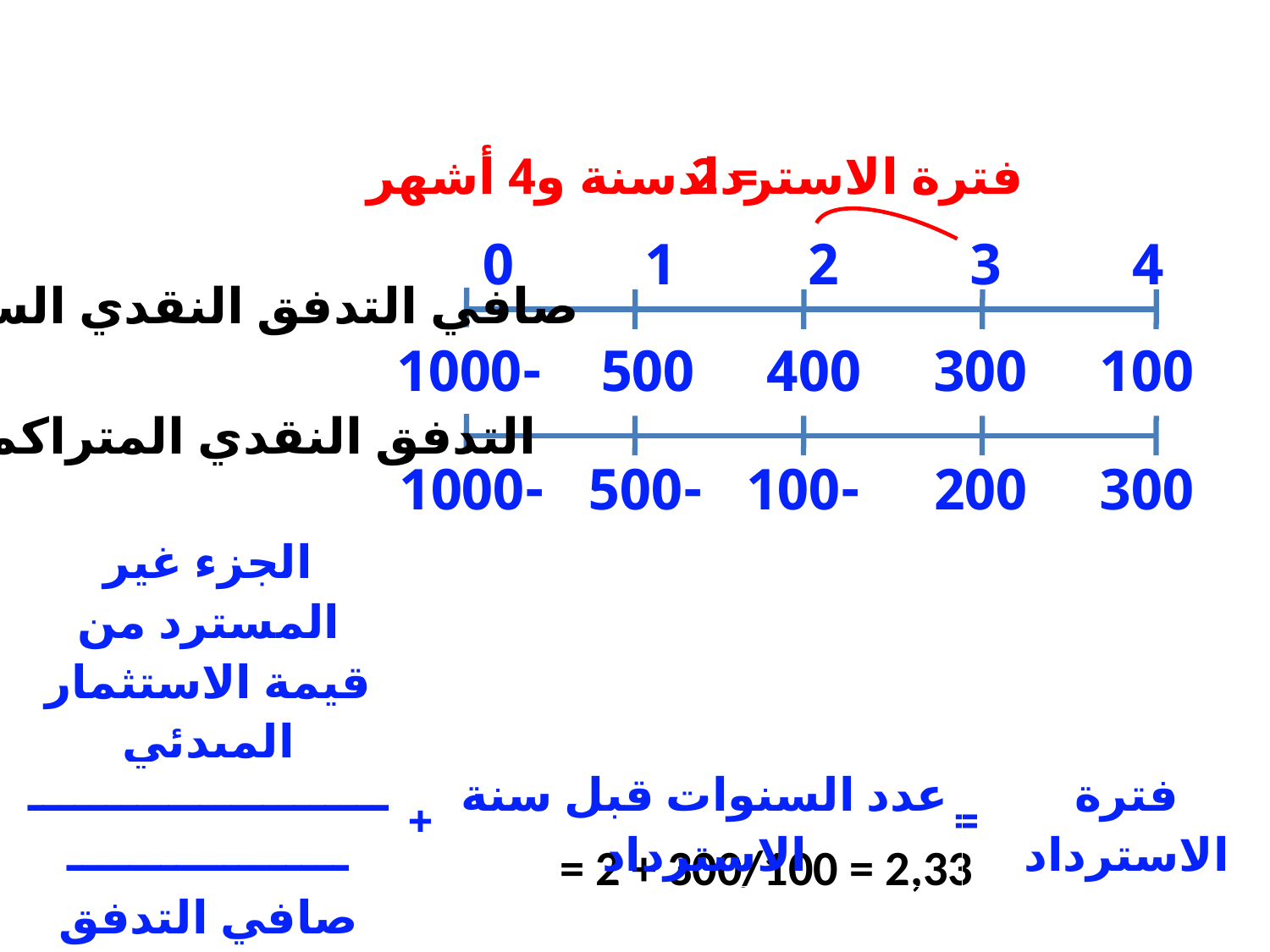

#
= 2 سنة و4 أشهر
فترة الاسترداد

  4         3         2         1         0

100     300     400     500    -1000

300     200     -100   -500   -1000

صافي التدفق النقدي السنوي
التدفق النقدي المتراكم
| الجزء غير المسترد من قيمة الاستثمار المبدئي |  |  |  |  |
| --- | --- | --- | --- | --- |
| ـــــــــــــــــــــــــــــــــــــــــ | + | عدد السنوات قبل سنة الاسترداد | = | فترة الاسترداد |
| صافي التدفق النقدي لسنة الإسترداد |  |  |  |  |
 = 2 + 300/100 = 2,33